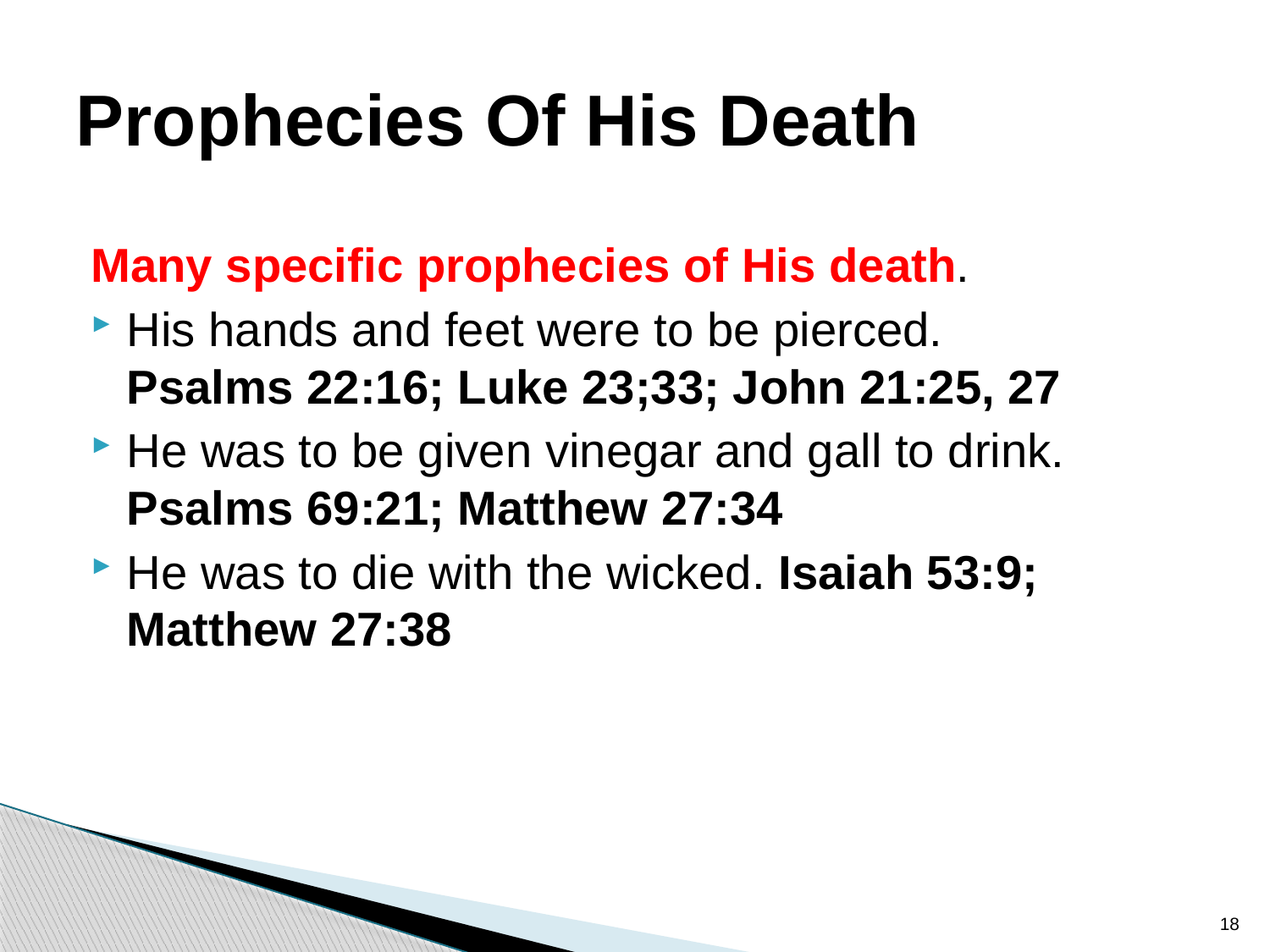

# Prophecies Of His Death
Many specific prophecies of His death.
His hands and feet were to be pierced.
Psalms 22:16; Luke 23;33; John 21:25, 27
He was to be given vinegar and gall to drink. Psalms 69:21; Matthew 27:34
He was to die with the wicked. Isaiah 53:9; Matthew 27:38
18